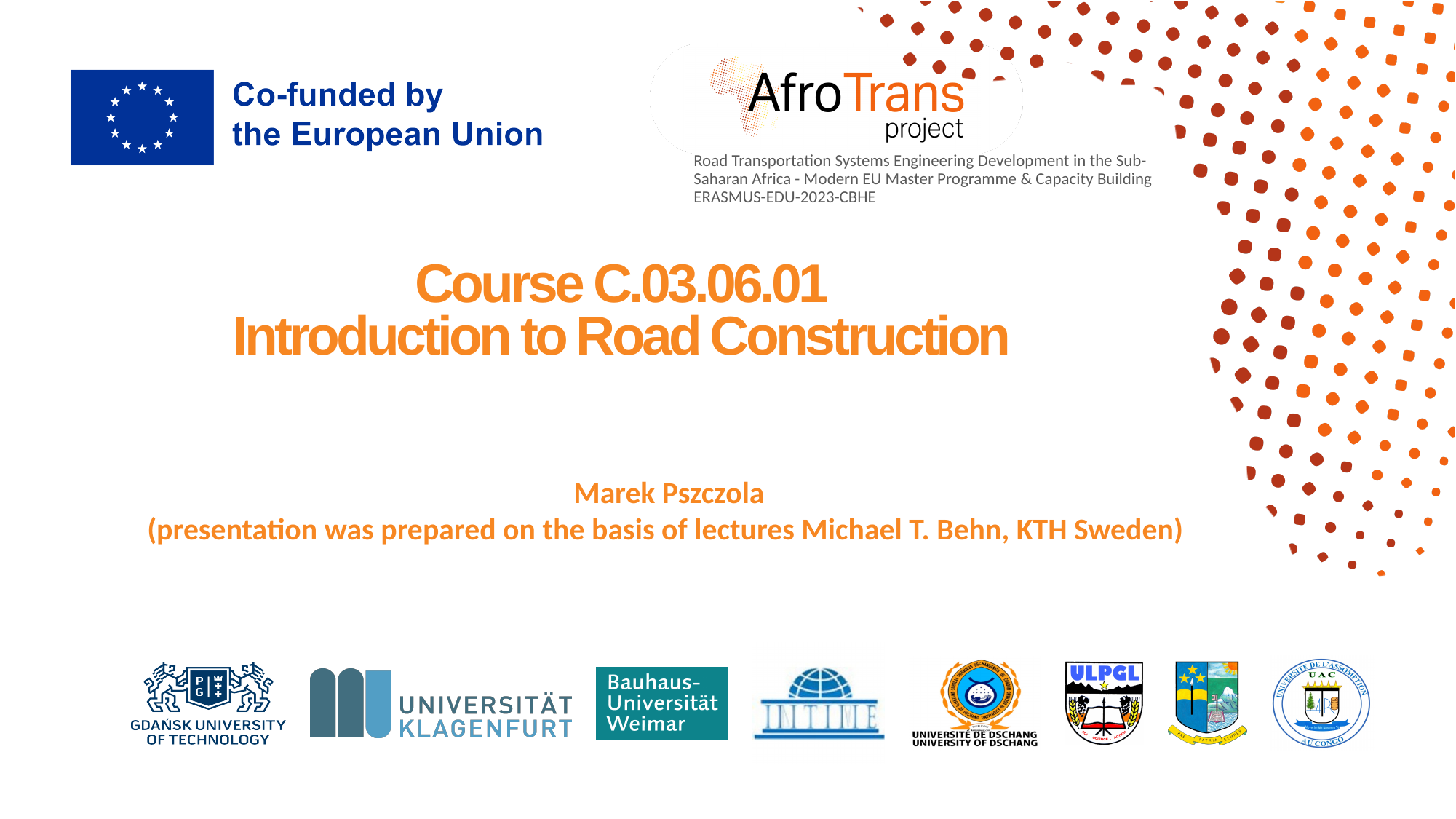

# Course C.03.06.01 Introduction to Road Construction
Marek Pszczola
(presentation was prepared on the basis of lectures Michael T. Behn, KTH Sweden)